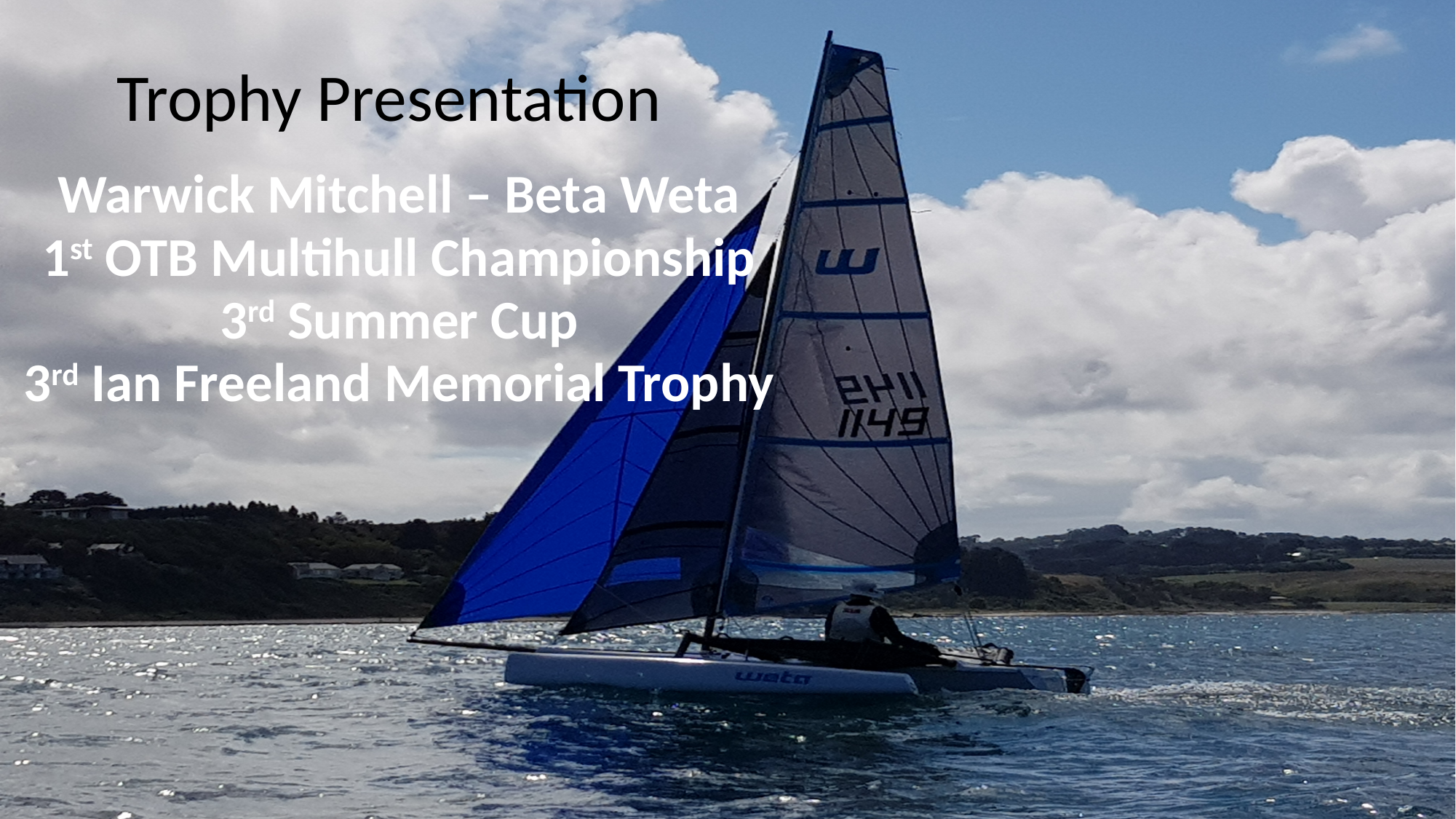

# Trophy Presentation
| Warwick Mitchell – Beta Weta 1st OTB Multihull Championship 3rd Summer Cup 3rd Ian Freeland Memorial Trophy |
| --- |